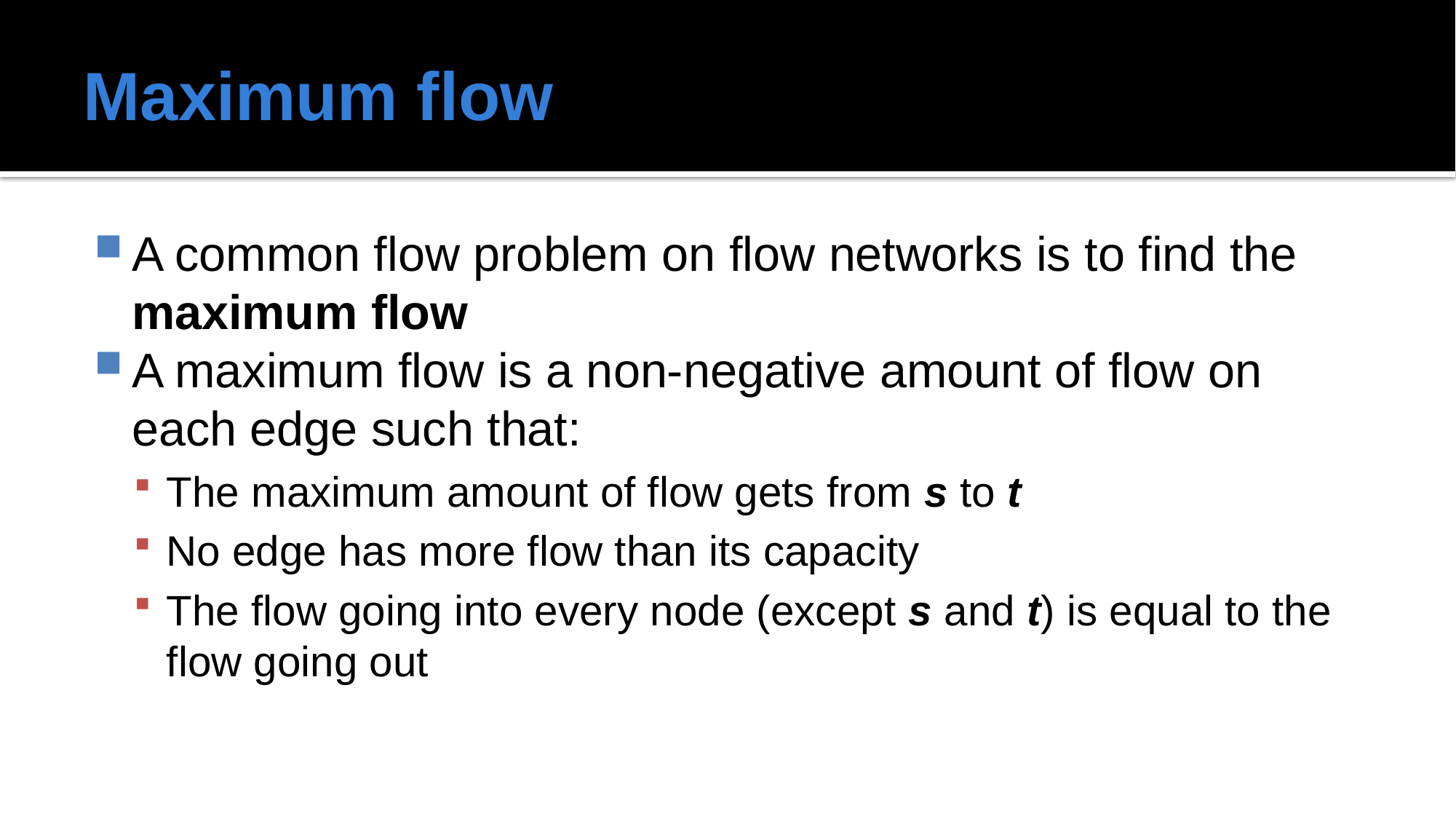

# Maximum flow
A common flow problem on flow networks is to find the maximum flow
A maximum flow is a non-negative amount of flow on each edge such that:
The maximum amount of flow gets from s to t
No edge has more flow than its capacity
The flow going into every node (except s and t) is equal to the flow going out